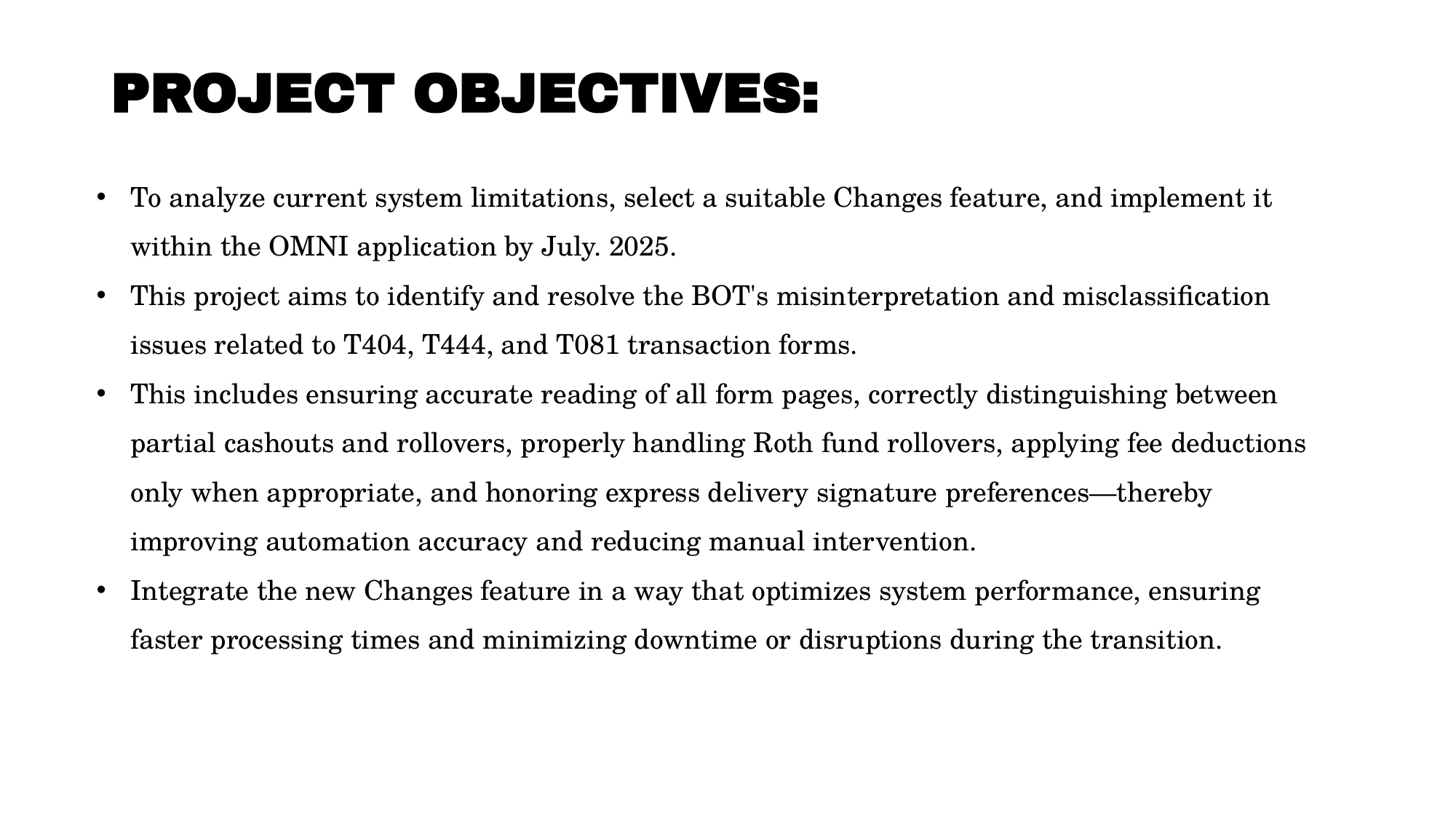

Project objectives:
To analyze current system limitations, select a suitable Changes feature, and implement it within the OMNI application by July. 2025.
This project aims to identify and resolve the BOT's misinterpretation and misclassification issues related to T404, T444, and T081 transaction forms.
This includes ensuring accurate reading of all form pages, correctly distinguishing between partial cashouts and rollovers, properly handling Roth fund rollovers, applying fee deductions only when appropriate, and honoring express delivery signature preferences—thereby improving automation accuracy and reducing manual intervention.
Integrate the new Changes feature in a way that optimizes system performance, ensuring faster processing times and minimizing downtime or disruptions during the transition.